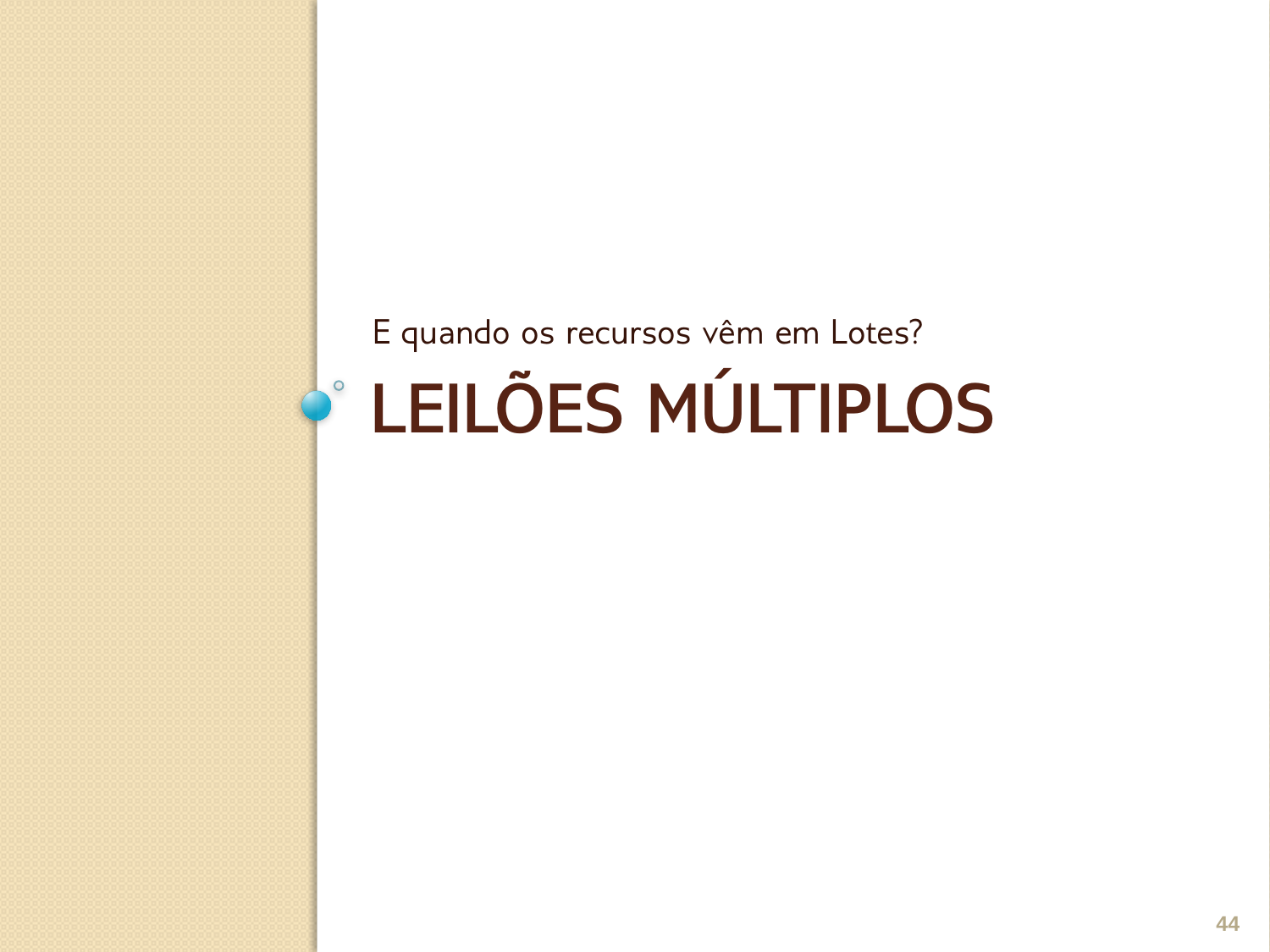

E quando os recursos vêm em Lotes?
# Leilões Múltiplos
44